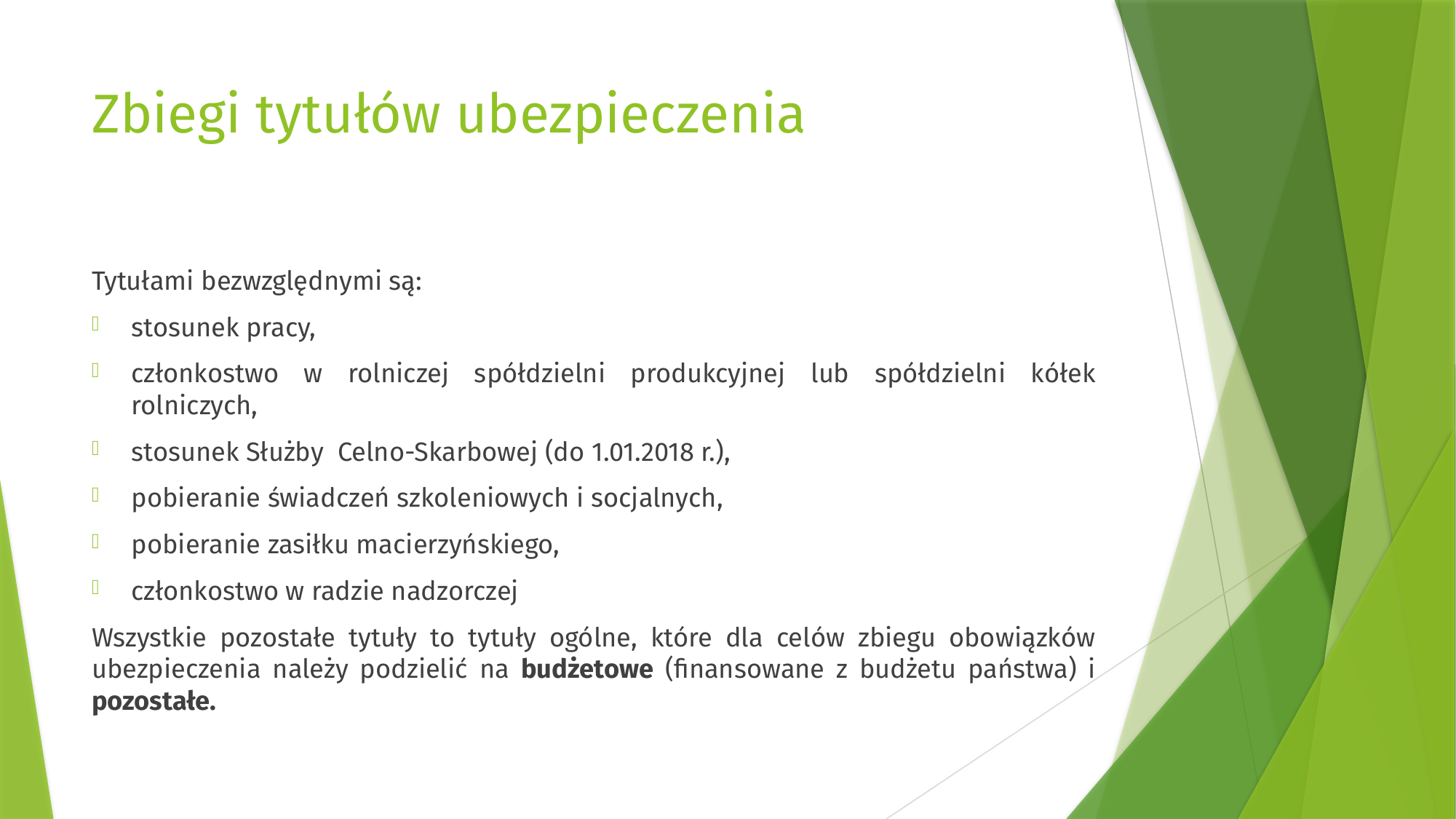

# Zbiegi tytułów ubezpieczenia
Tytułami bezwzględnymi są:
stosunek pracy,
członkostwo w rolniczej spółdzielni produkcyjnej lub spółdzielni kółek rolniczych,
stosunek Służby  Celno-Skarbowej (do 1.01.2018 r.),
pobieranie świadczeń szkoleniowych i socjalnych,
pobieranie zasiłku macierzyńskiego,
członkostwo w radzie nadzorczej
Wszystkie pozostałe tytuły to tytuły ogólne, które dla celów zbiegu obowiązków ubezpieczenia należy podzielić na budżetowe (finansowane z budżetu państwa) i pozostałe.